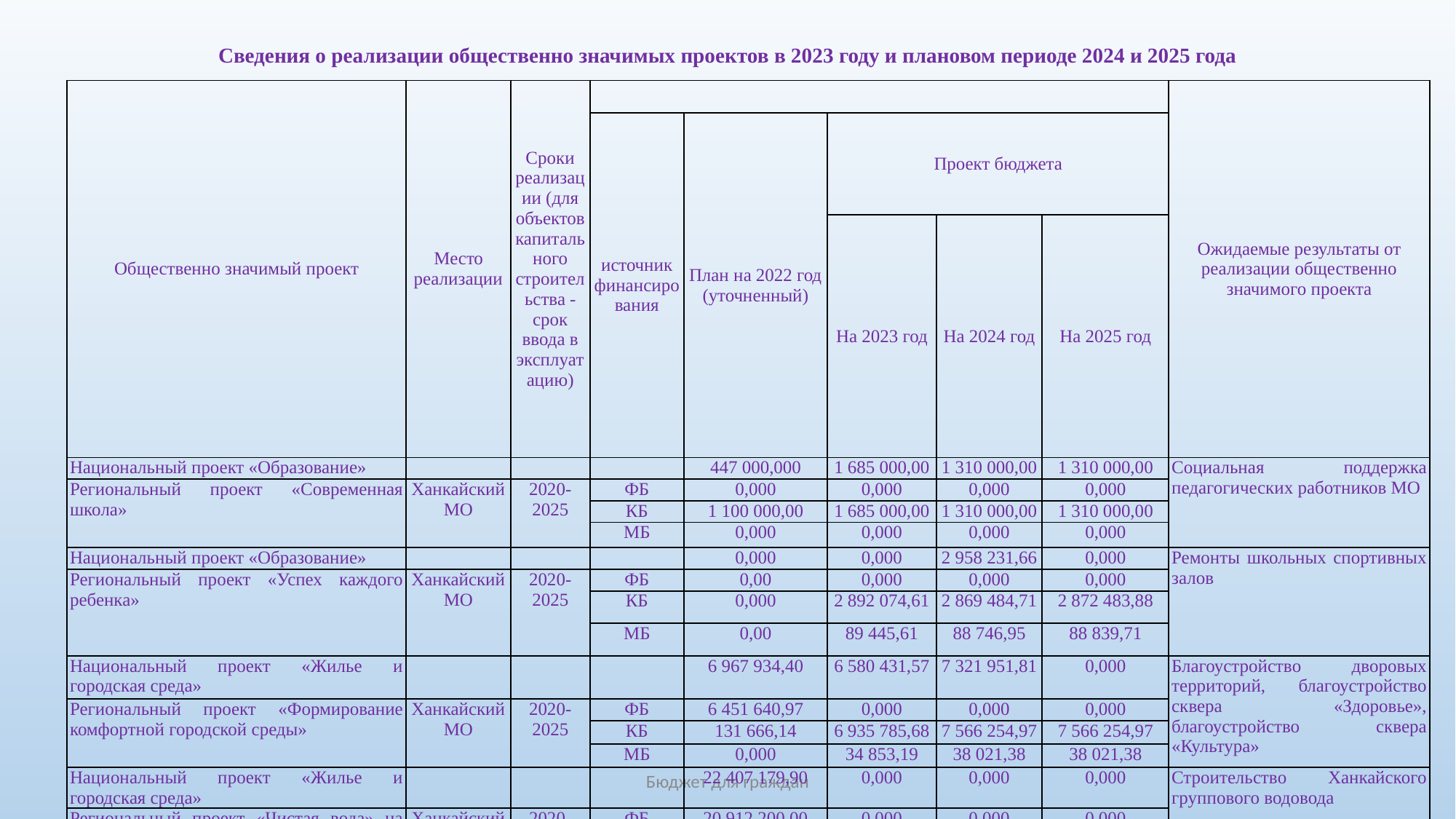

# Сведения о реализации общественно значимых проектов в 2023 году и плановом периоде 2024 и 2025 года
| Общественно значимый проект | Место реализации | Сроки реализации (для объектов капитального строительства - срок ввода в эксплуатацию) |  |  |  |  |  | Ожидаемые результаты от реализации общественно значимого проекта |
| --- | --- | --- | --- | --- | --- | --- | --- | --- |
|  |  |  | источник финансирования | План на 2022 год (уточненный) | Проект бюджета |  |  |  |
|  |  |  |  |  | На 2023 год | На 2024 год | На 2025 год |  |
| Национальный проект «Образование» |  |  |  | 447 000,000 | 1 685 000,00 | 1 310 000,00 | 1 310 000,00 | Социальная поддержка педагогических работников МО |
| Региональный проект «Современная школа» | Ханкайский МО | 2020-2025 | ФБ | 0,000 | 0,000 | 0,000 | 0,000 |  |
|  |  |  | КБ | 1 100 000,00 | 1 685 000,00 | 1 310 000,00 | 1 310 000,00 |  |
|  |  |  | МБ | 0,000 | 0,000 | 0,000 | 0,000 |  |
| Национальный проект «Образование» |  |  |  | 0,000 | 0,000 | 2 958 231,66 | 0,000 | Ремонты школьных спортивных залов |
| Региональный проект «Успех каждого ребенка» | Ханкайский МО | 2020-2025 | ФБ | 0,00 | 0,000 | 0,000 | 0,000 |  |
|  |  |  | КБ | 0,000 | 2 892 074,61 | 2 869 484,71 | 2 872 483,88 |  |
|  |  |  | МБ | 0,00 | 89 445,61 | 88 746,95 | 88 839,71 |  |
| Национальный проект «Жилье и городская среда» |  |  |  | 6 967 934,40 | 6 580 431,57 | 7 321 951,81 | 0,000 | Благоустройство дворовых территорий, благоустройство сквера «Здоровье», благоустройство сквера «Культура» |
| Региональный проект «Формирование комфортной городской среды» | Ханкайский МО | 2020-2025 | ФБ | 6 451 640,97 | 0,000 | 0,000 | 0,000 |  |
|  |  |  | КБ | 131 666,14 | 6 935 785,68 | 7 566 254,97 | 7 566 254,97 |  |
|  |  |  | МБ | 0,000 | 34 853,19 | 38 021,38 | 38 021,38 |  |
| Национальный проект «Жилье и городская среда» |  |  |  | 22 407 179,90 | 0,000 | 0,000 | 0,000 | Строительство Ханкайского группового водовода |
| Региональный проект «Чистая вода» на 2020-2024 годы | Ханкайский МО | 2020-2025 | ФБ | 20 912 200,00 | 0,000 | 0,000 | 0,000 |  |
|  |  |  | КБ | 426 779,70 | 0,000 | 0,000 | 0,000 |  |
|  |  |  | МБ | 0,00 | 0,000 | 0,000 | 0,000 |  |
Бюджет для граждан